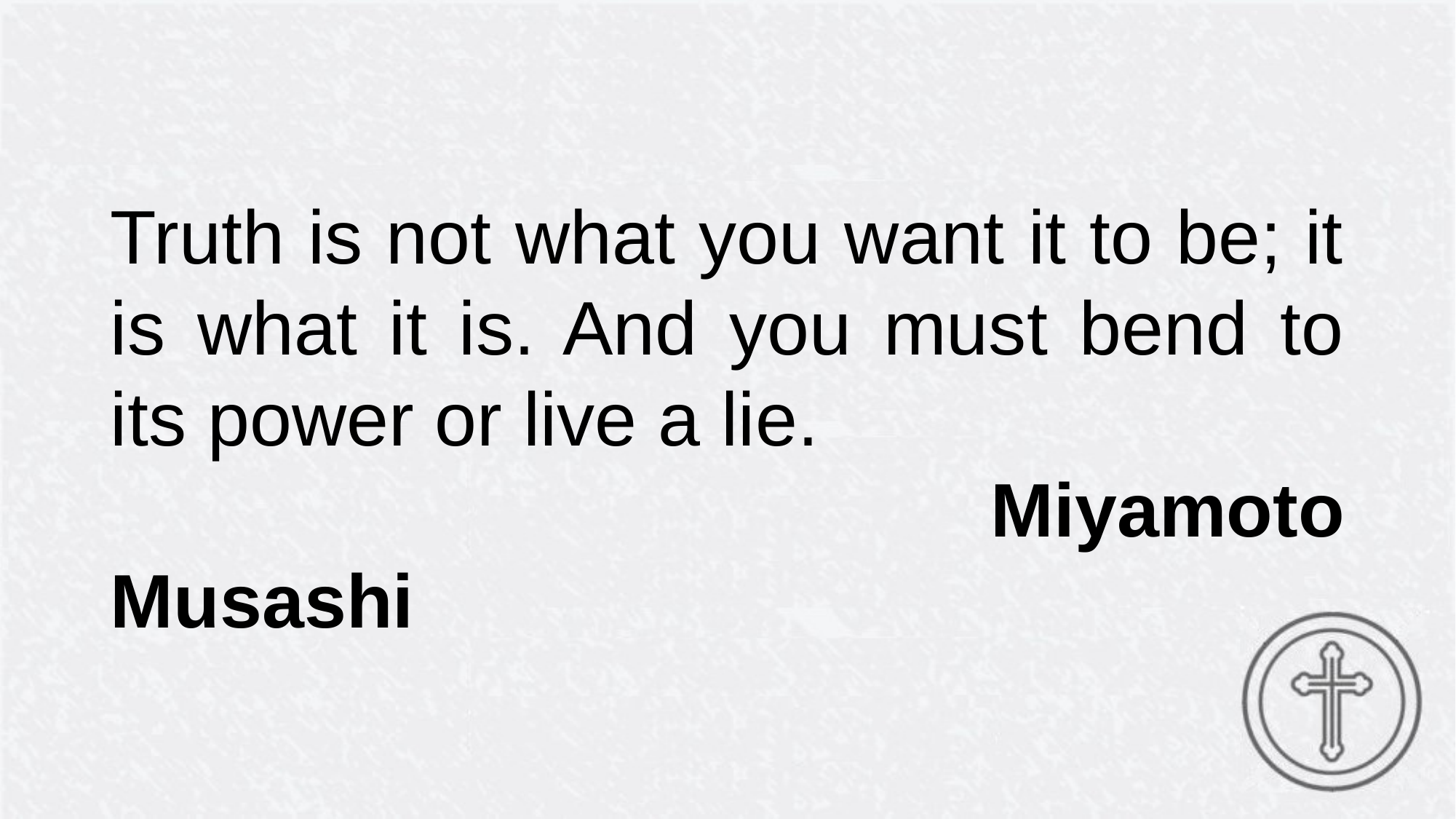

Truth is not what you want it to be; it is what it is. And you must bend to its power or live a lie.
					  Miyamoto Musashi